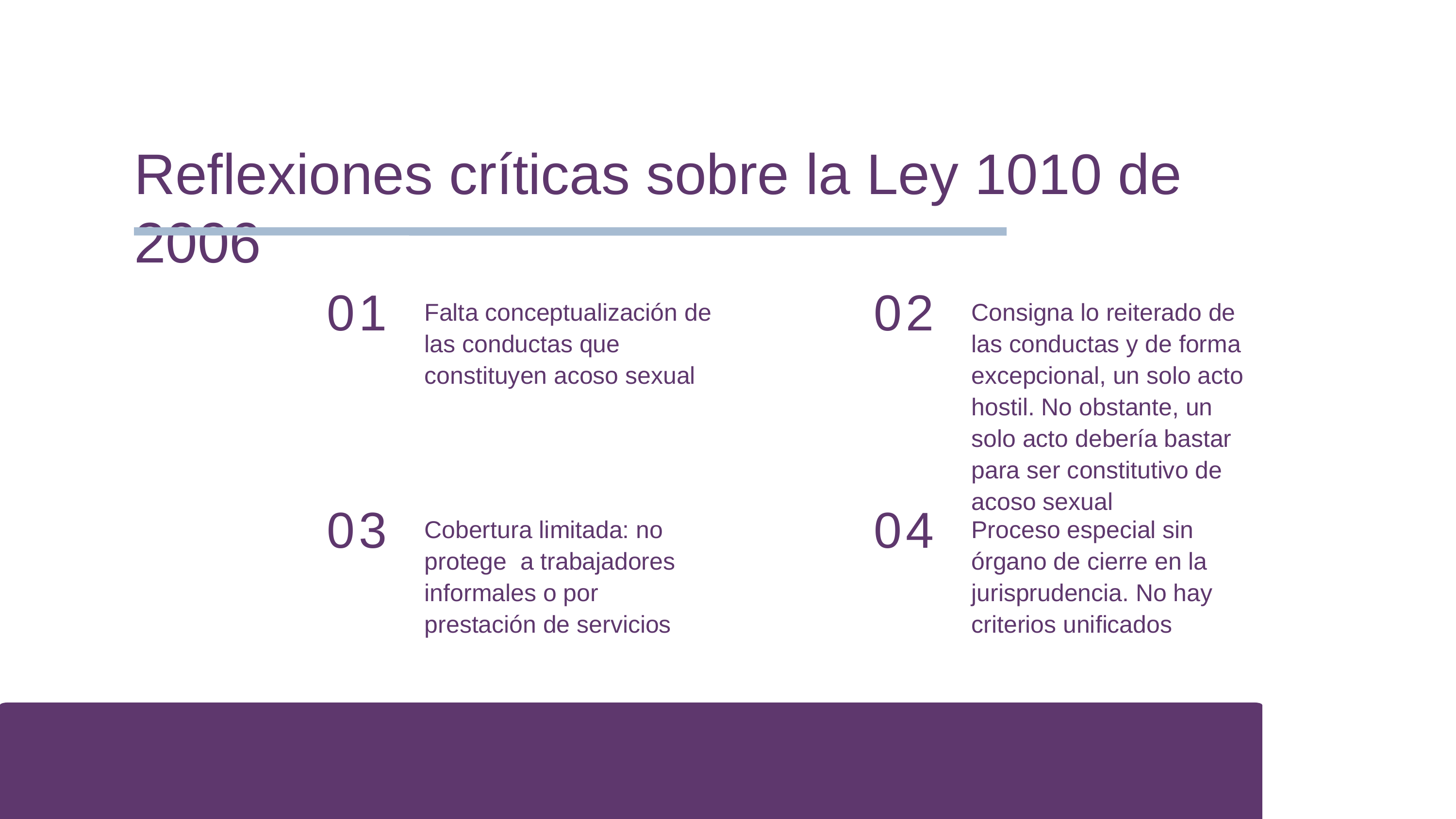

Reflexiones críticas sobre la Ley 1010 de 2006

01
Falta conceptualización de las conductas que constituyen acoso sexual
02
Consigna lo reiterado de  las conductas y de forma excepcional, un solo acto hostil. No obstante, un solo acto debería bastar para ser constitutivo de acoso sexual
03
Cobertura limitada: no protege  a trabajadores informales o por prestación de servicios
04
Proceso especial sin órgano de cierre en la jurisprudencia. No hay criterios unificados